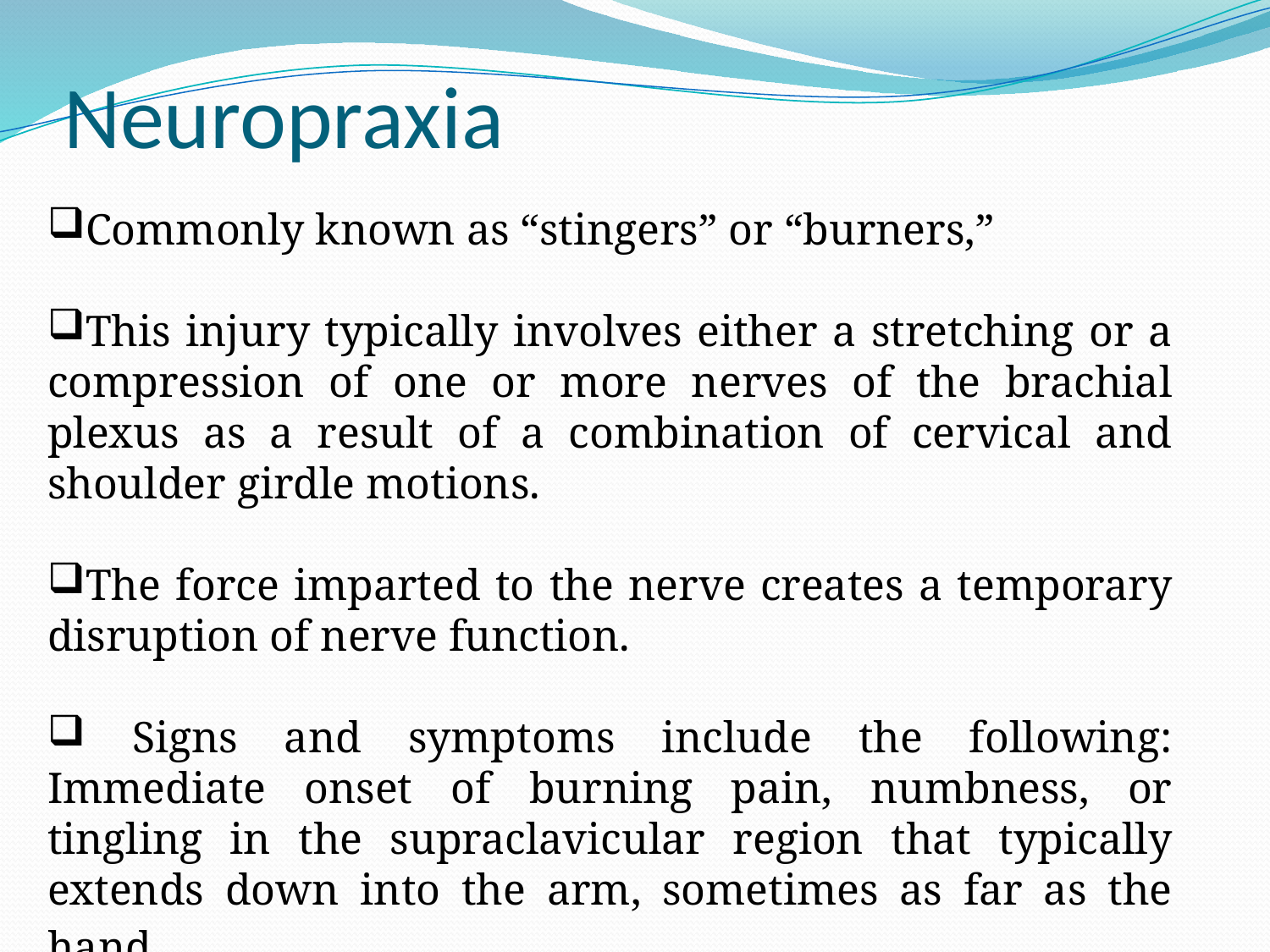

# Neuropraxia
Commonly known as “stingers” or “burners,”

This injury typically involves either a stretching or a compression of one or more nerves of the brachial plexus as a result of a combination of cervical and shoulder girdle motions.

The force imparted to the nerve creates a temporary disruption of nerve function.

 Signs and symptoms include the following: Immediate onset of burning pain, numbness, or tingling in the supraclavicular region that typically extends down into the arm, sometimes as far as the hand.